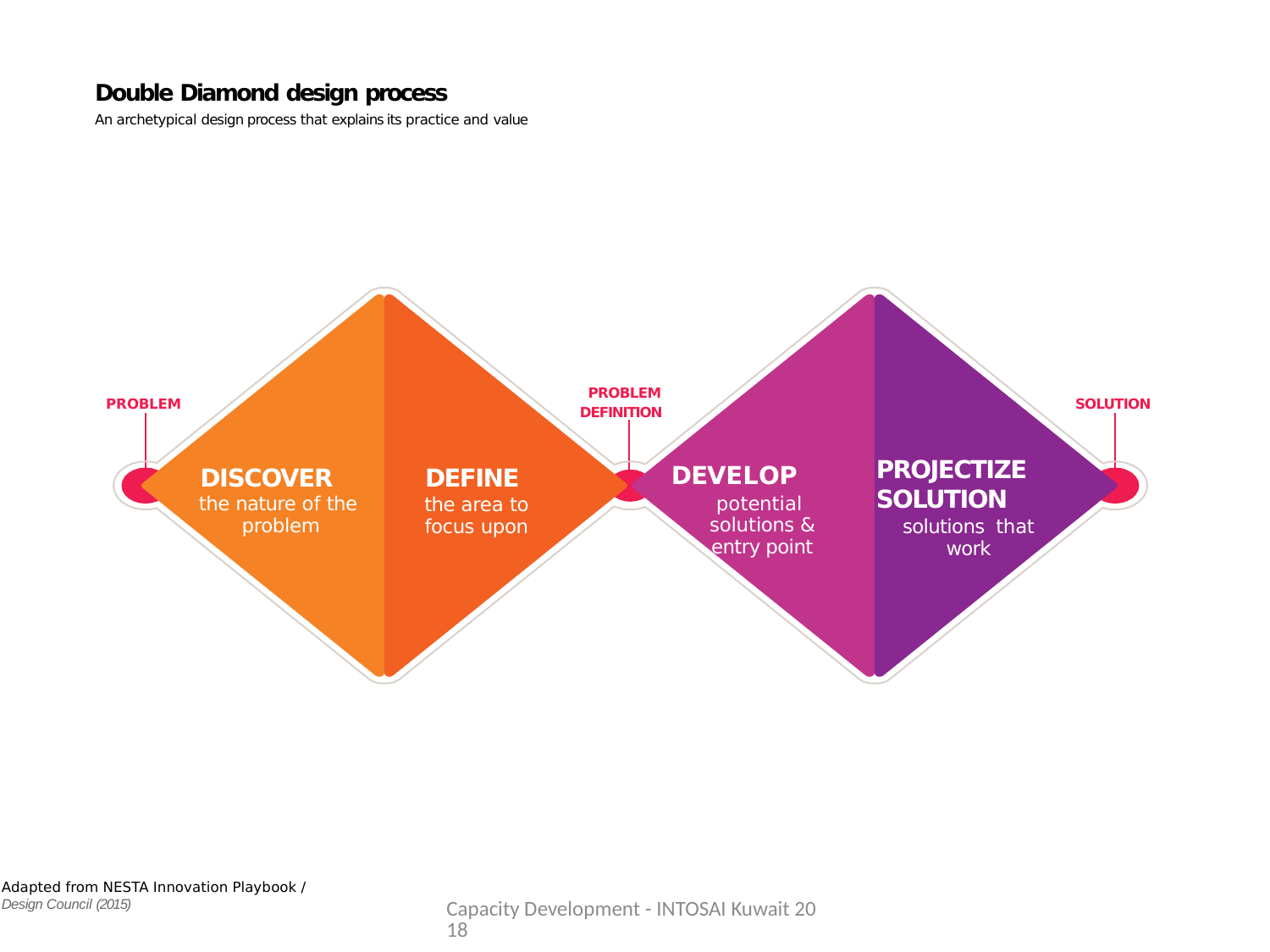

Double Diamond design process
An archetypical design process that explains its practice and value

PROJECTIZE SOLUTION
solutions  that work
DEVELOP
potential  solutions & entry point
DISCOVER
the nature of the  problem
DEFINE
the area to  focus upon

PROBLEM  DEFINITION
PROBLEM
 SOLUTION

Adapted from NESTA Innovation Playbook / Design Council (2015)

Capacity Development - INTOSAI Kuwait 2018